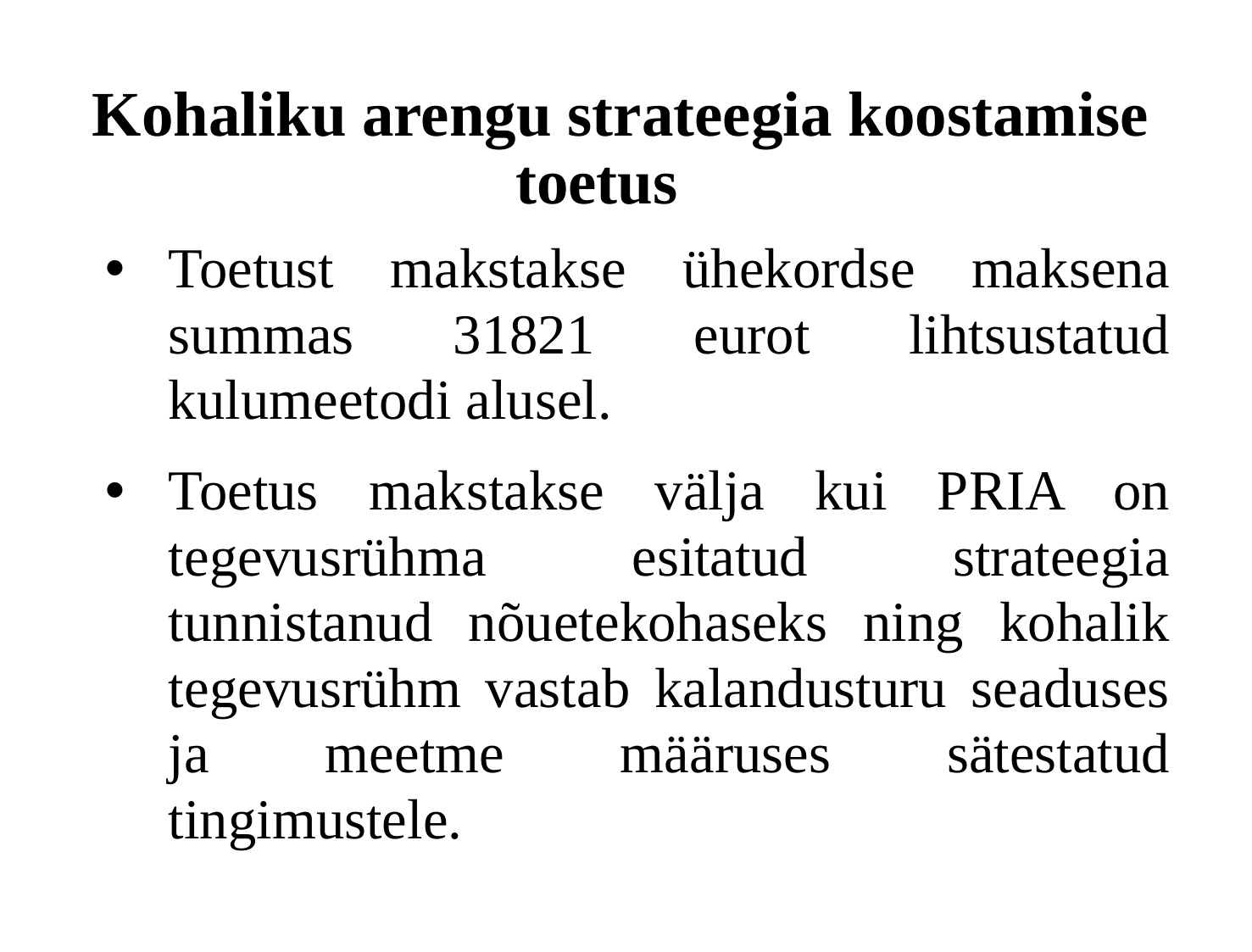

# Kohaliku arengu strateegia koostamise toetus
Toetust makstakse ühekordse maksena summas 31821 eurot lihtsustatud kulumeetodi alusel.
Toetus makstakse välja kui PRIA on tegevusrühma esitatud strateegia tunnistanud nõuetekohaseks ning kohalik tegevusrühm vastab kalandusturu seaduses ja meetme määruses sätestatud tingimustele.